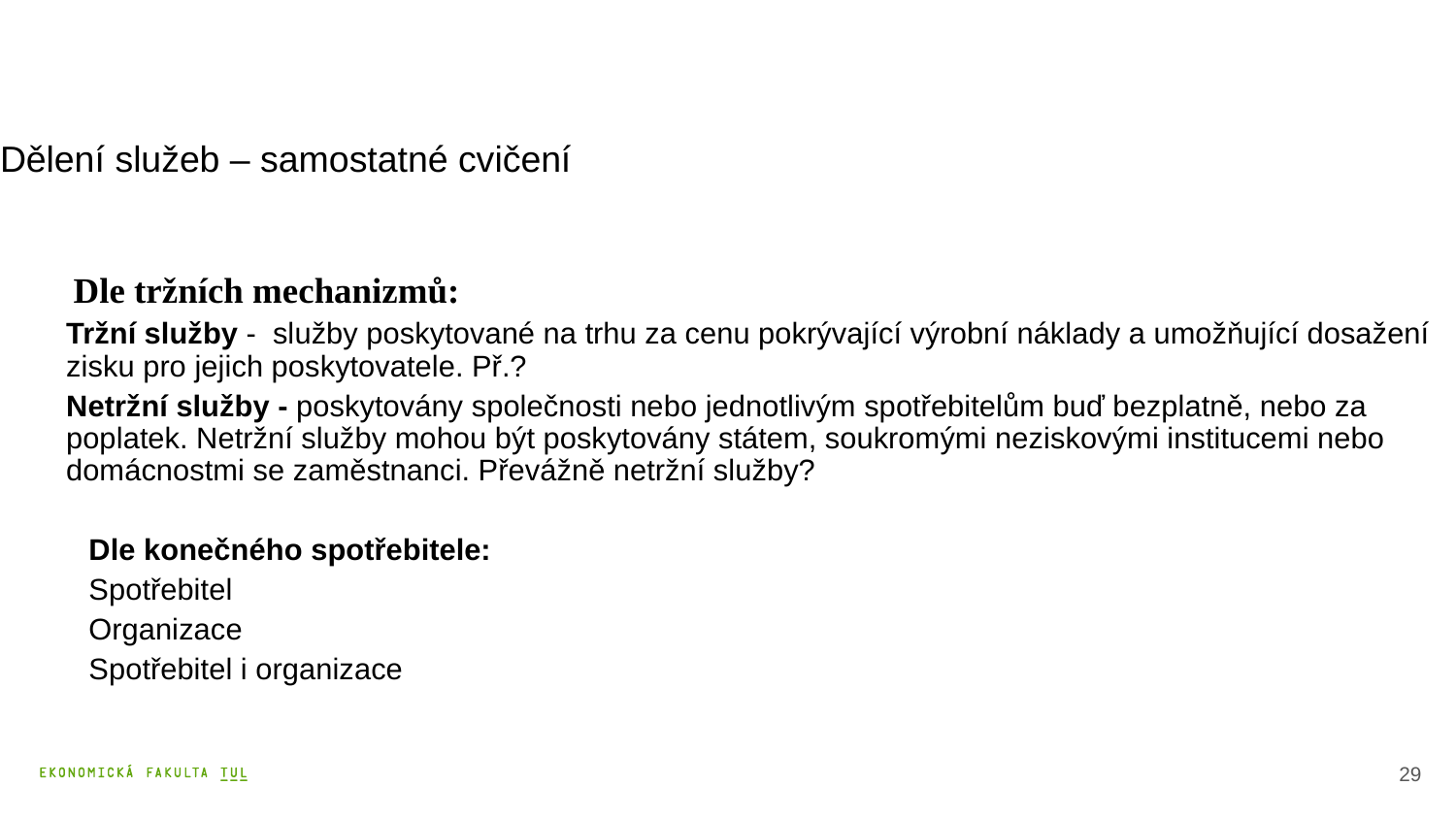

Dělení služeb – samostatné cvičení
        Dle tržních mechanizmů:
		Tržní služby -  služby poskytované na trhu za cenu pokrývající výrobní náklady a umožňující dosažení zisku pro jejich poskytovatele. Př.?
	Netržní služby - poskytovány společnosti nebo jednotlivým spotřebitelům buď bezplatně, nebo za poplatek. Netržní služby mohou být poskytovány státem, soukromými neziskovými institucemi nebo domácnostmi se zaměstnanci. Převážně netržní služby?

Dle konečného spotřebitele:
Spotřebitel
Organizace
Spotřebitel i organizace
29